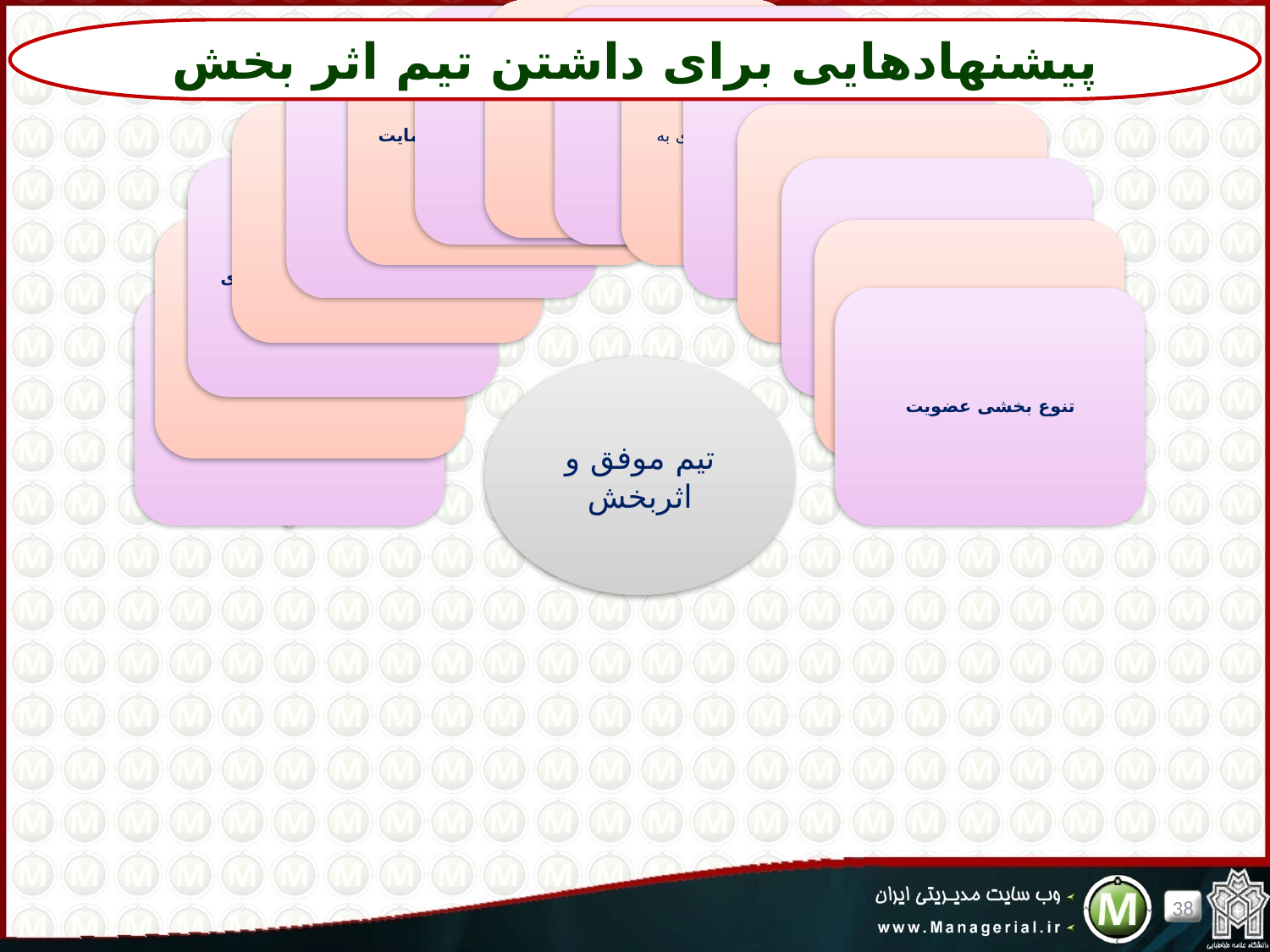

تیم موفق و اثربخش
شناسایی و قدردانی کمک های مهم
تنوع بخشی عضویت
اندازه کوچک
روشن ساختن قواعد رفتاری
تأکید بر فوریت کار تیم
ارتباط و همکاری
افزایش اعتماد
تبیین اهداف
آموزش
انتخاب اعضای مناسب
مرتبط ساختن پاداش های فردی به عملکرد تیم
پیشنهادهایی برای داشتن تیم اثر بخش
38